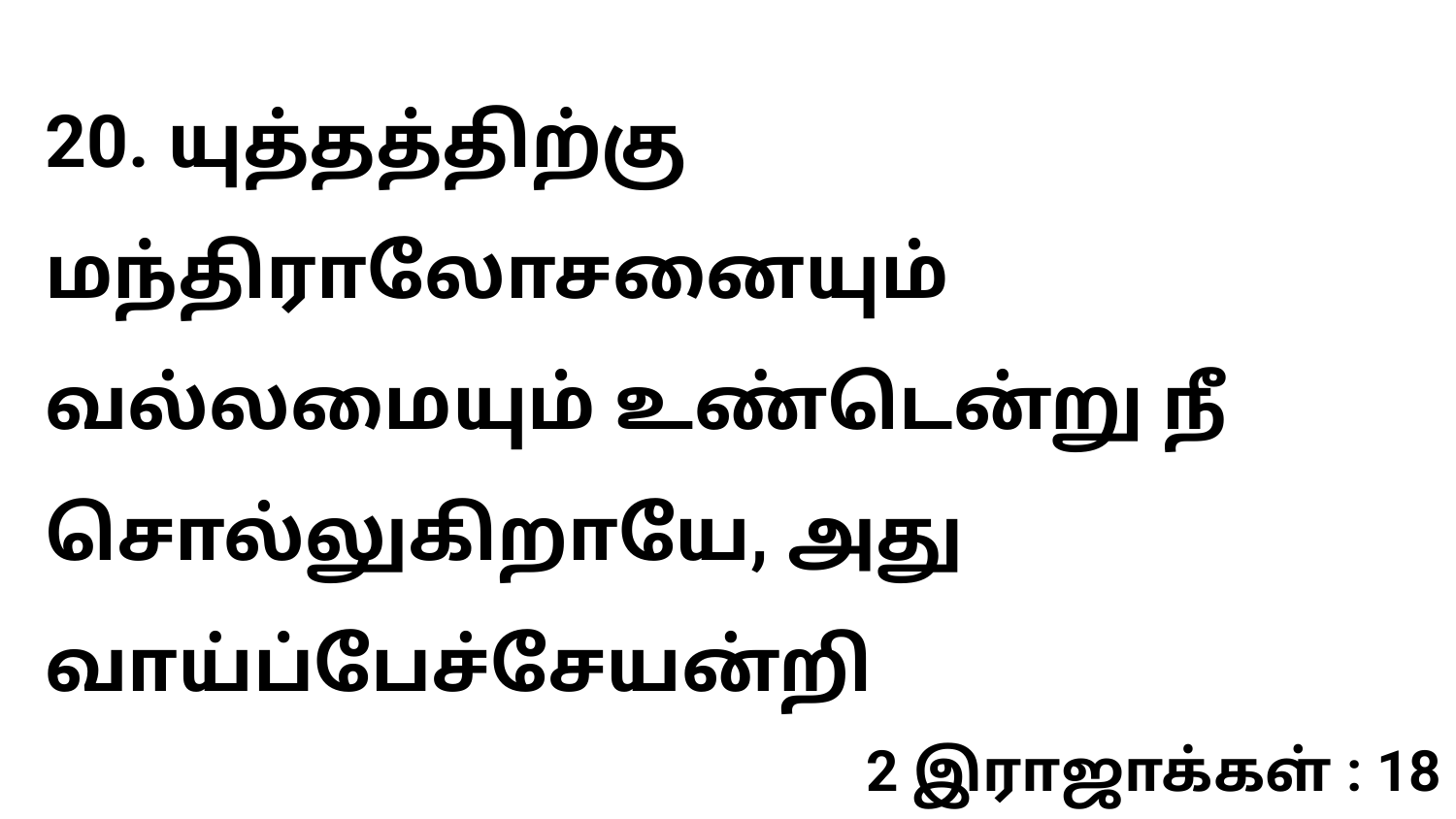

20. யுத்தத்திற்கு மந்திராலோசனையும் வல்லமையும் உண்டென்று நீ சொல்லுகிறாயே, அது வாய்ப்பேச்சேயன்றி
2 இராஜாக்கள் : 18